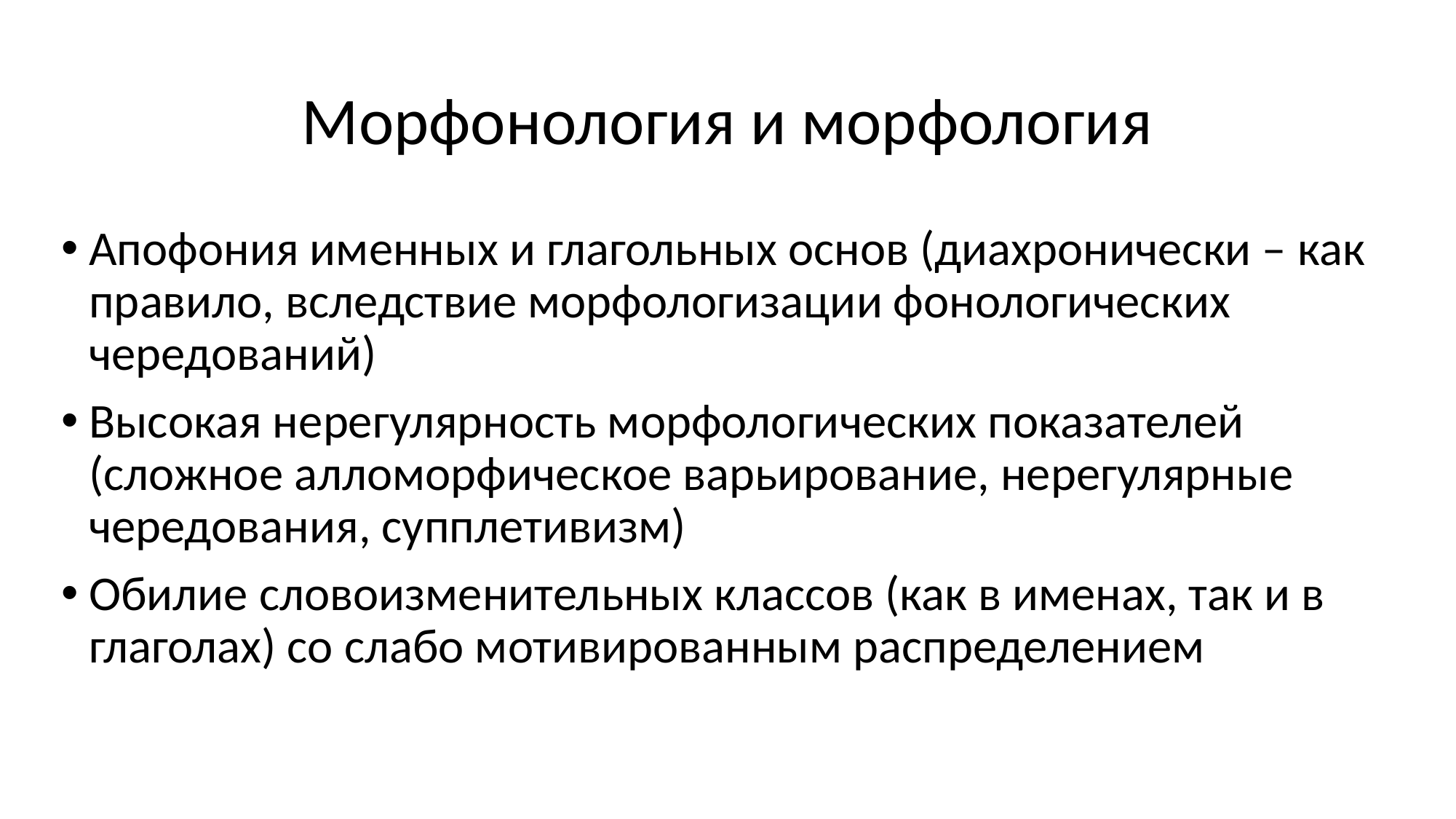

# Морфонология и морфология
Апофония именных и глагольных основ (диахронически – как правило, вследствие морфологизации фонологических чередований)
Высокая нерегулярность морфологических показателей (сложное алломорфическое варьирование, нерегулярные чередования, супплетивизм)
Обилие словоизменительных классов (как в именах, так и в глаголах) со слабо мотивированным распределением